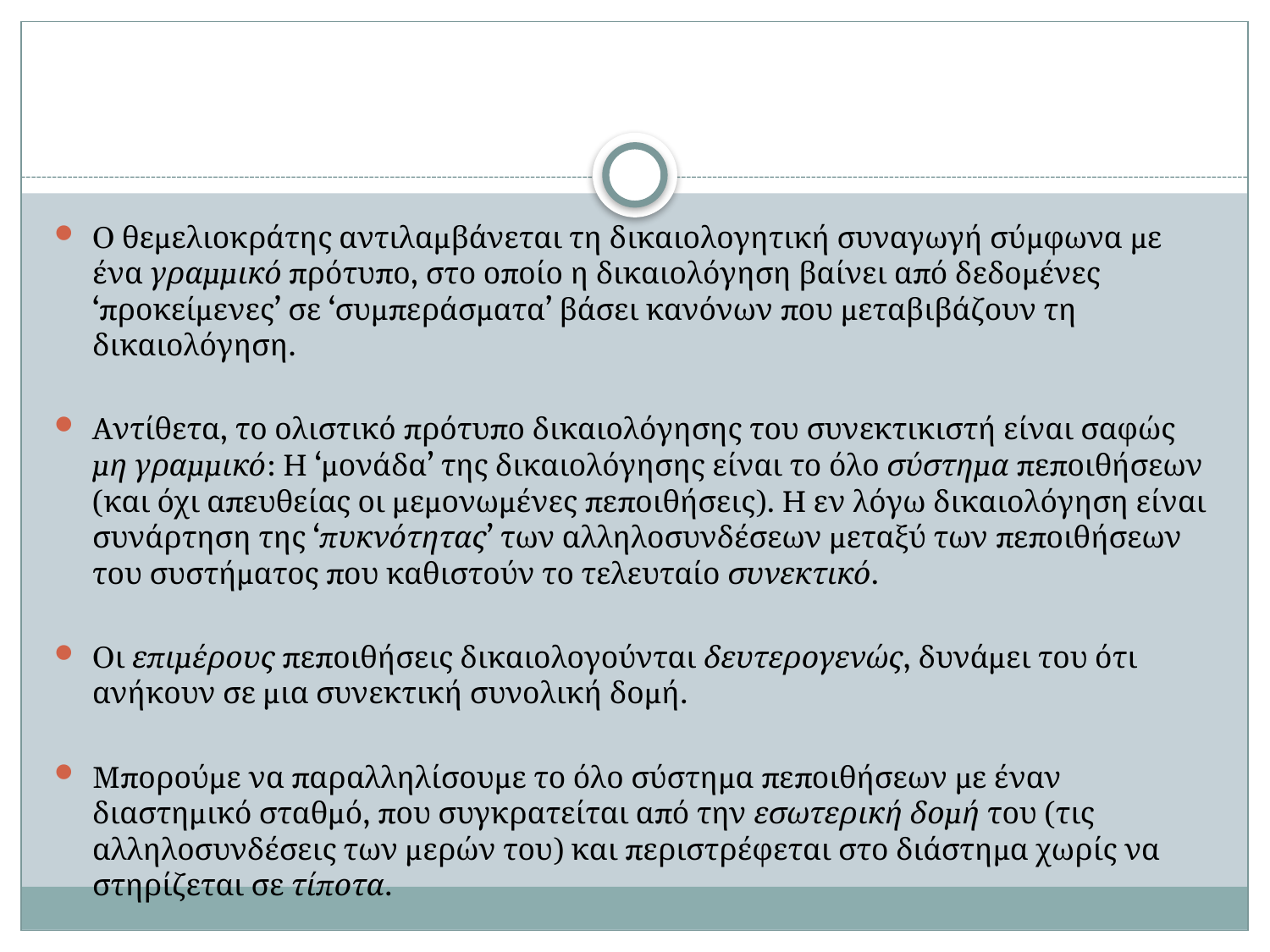

#
Ο θεμελιοκράτης αντιλαμβάνεται τη δικαιολογητική συναγωγή σύμφωνα με ένα γραμμικό πρότυπο, στο οποίο η δικαιολόγηση βαίνει από δεδομένες ‘προκείμενες’ σε ‘συμπεράσματα’ βάσει κανόνων που μεταβιβάζουν τη δικαιολόγηση.

Αντίθετα, το ολιστικό πρότυπο δικαιολόγησης του συνεκτικιστή είναι σαφώς μη γραμμικό: Η ‘μονάδα’ της δικαιολόγησης είναι το όλο σύστημα πεποιθήσεων (και όχι απευθείας οι μεμονωμένες πεποιθήσεις). Η εν λόγω δικαιολόγηση είναι συνάρτηση της ‘πυκνότητας’ των αλληλοσυνδέσεων μεταξύ των πεποιθήσεων του συστήματος που καθιστούν το τελευταίο συνεκτικό.

Οι επιμέρους πεποιθήσεις δικαιολογούνται δευτερογενώς, δυνάμει του ότι ανήκουν σε μια συνεκτική συνολική δομή.

Μπορούμε να παραλληλίσουμε το όλο σύστημα πεποιθήσεων με έναν διαστημικό σταθμό, που συγκρατείται από την εσωτερική δομή του (τις αλληλοσυνδέσεις των μερών του) και περιστρέφεται στο διάστημα χωρίς να στηρίζεται σε τίποτα.